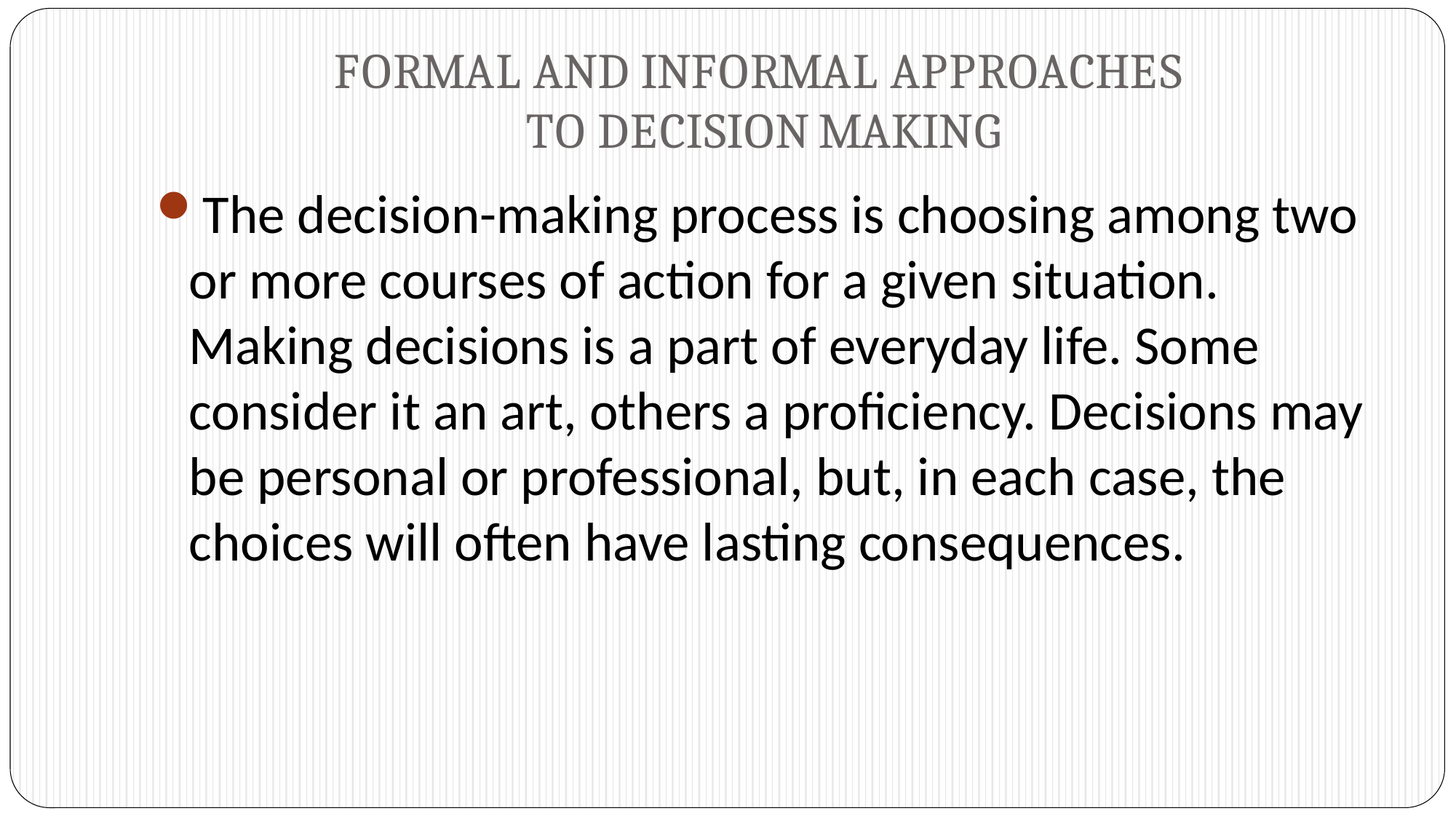

# FORMAL AND INFORMAL APPROACHES TO DECISION MAKING
The decision-making process is choosing among two or more courses of action for a given situation. Making decisions is a part of everyday life. Some consider it an art, others a proficiency. Decisions may be personal or professional, but, in each case, the choices will often have lasting consequences.